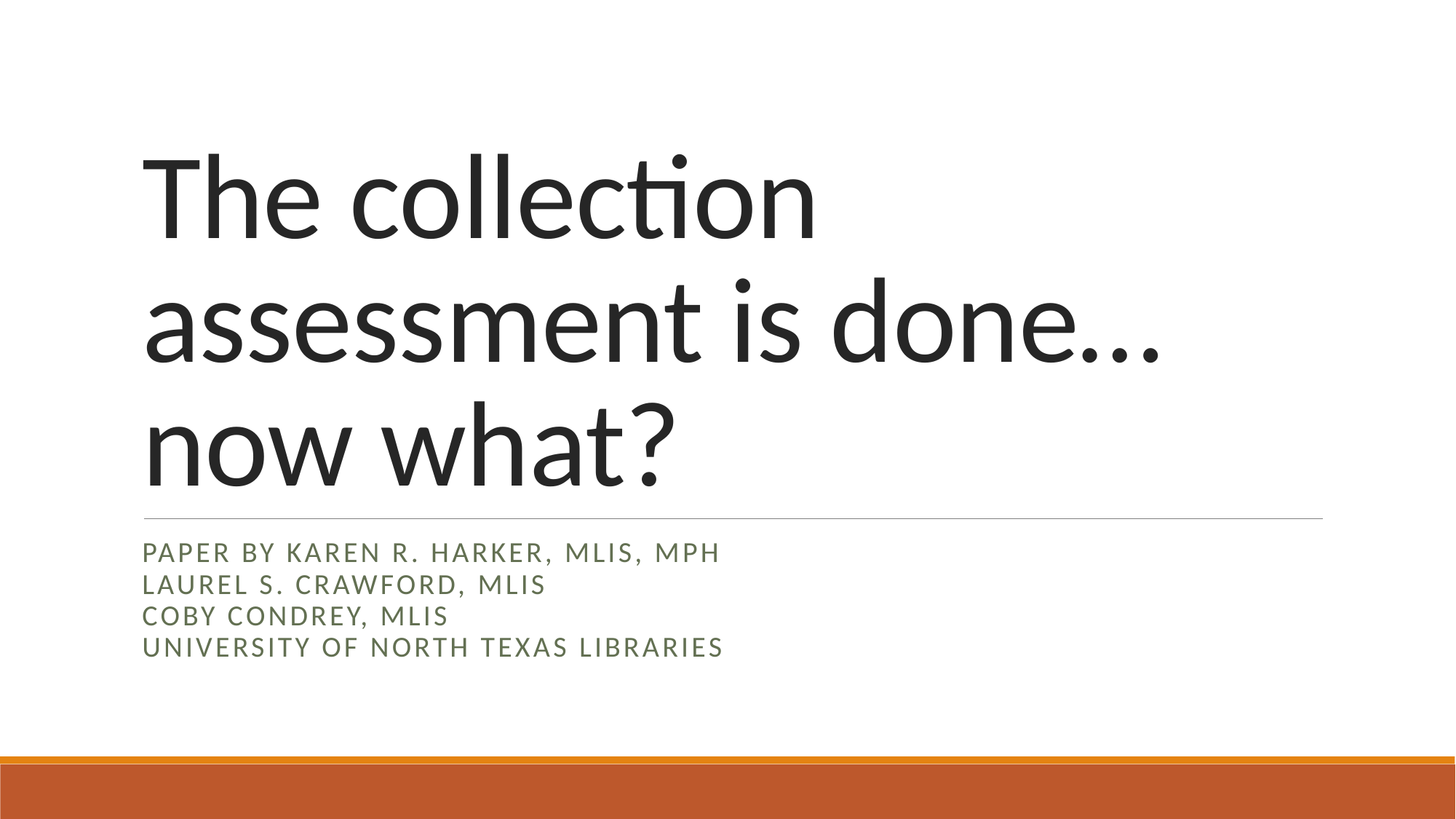

# The collection assessment is done…now what?
Paper by Karen R. Harker, MLIS, MPH
Laurel S. Crawford, MLIS
Coby Condrey, MLIS
University of North Texas Libraries